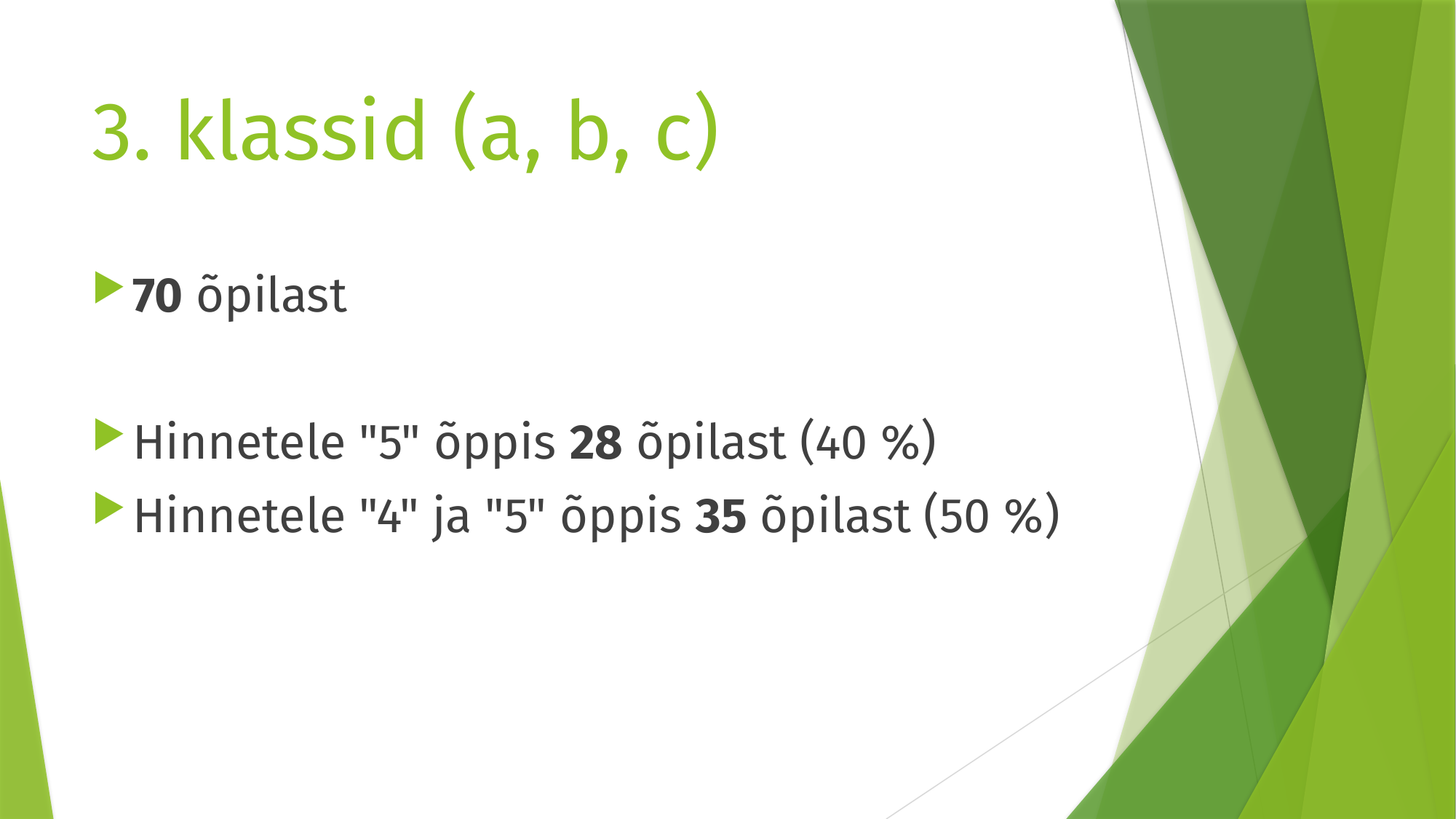

# 3. klassid (a, b, c)
70 õpilast

Hinnetele "5" õppis 28 õpilast (40 %)
Hinnetele "4" ja "5" õppis 35 õpilast (50 %)